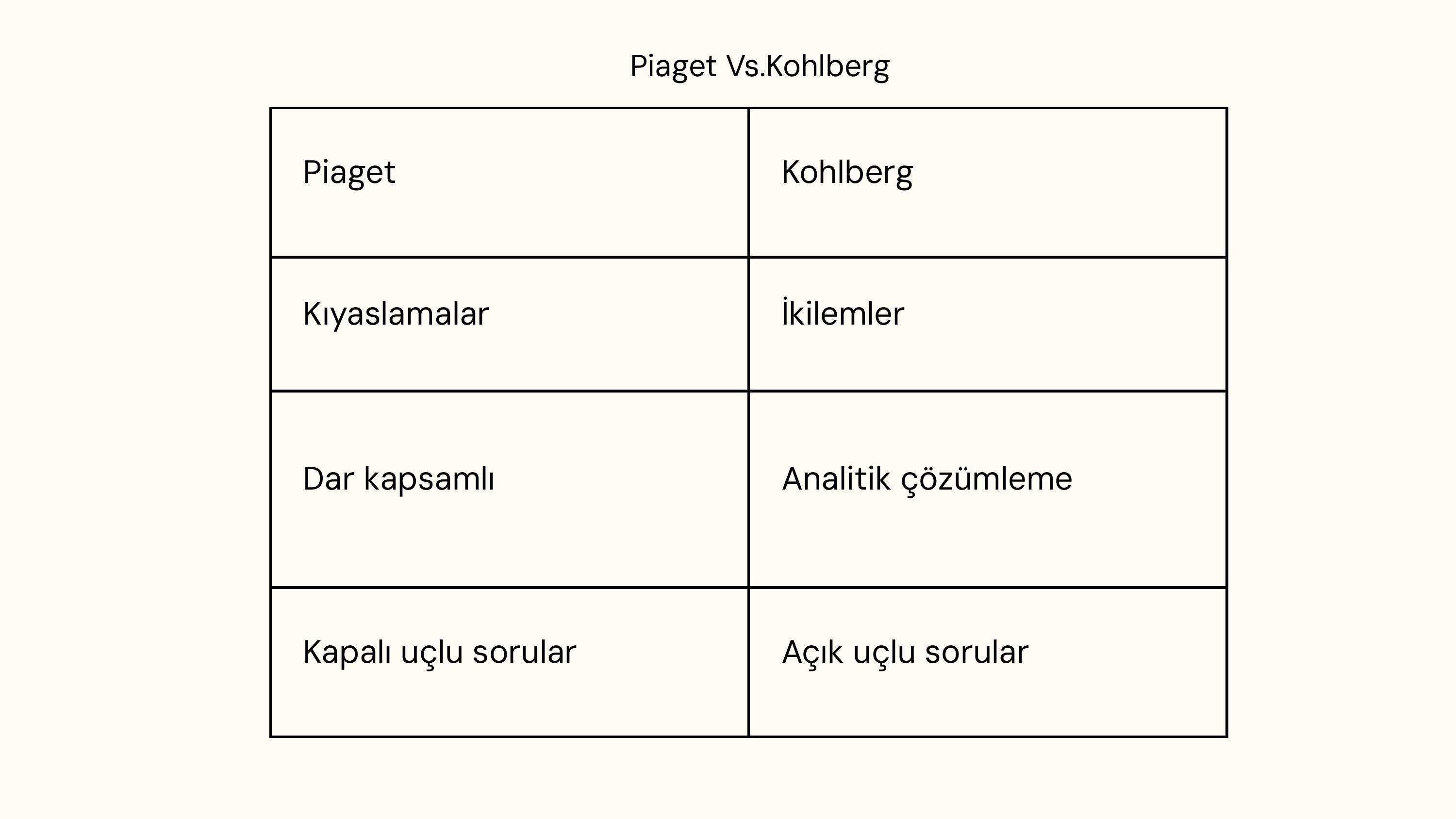

Piaget Vs.Kohlberg
| Piaget | Kohlberg |
| --- | --- |
| Kıyaslamalar | İkilemler |
| Dar kapsamlı | Analitik çözümleme |
| Kapalı uçlu sorular | Açık uçlu sorular |